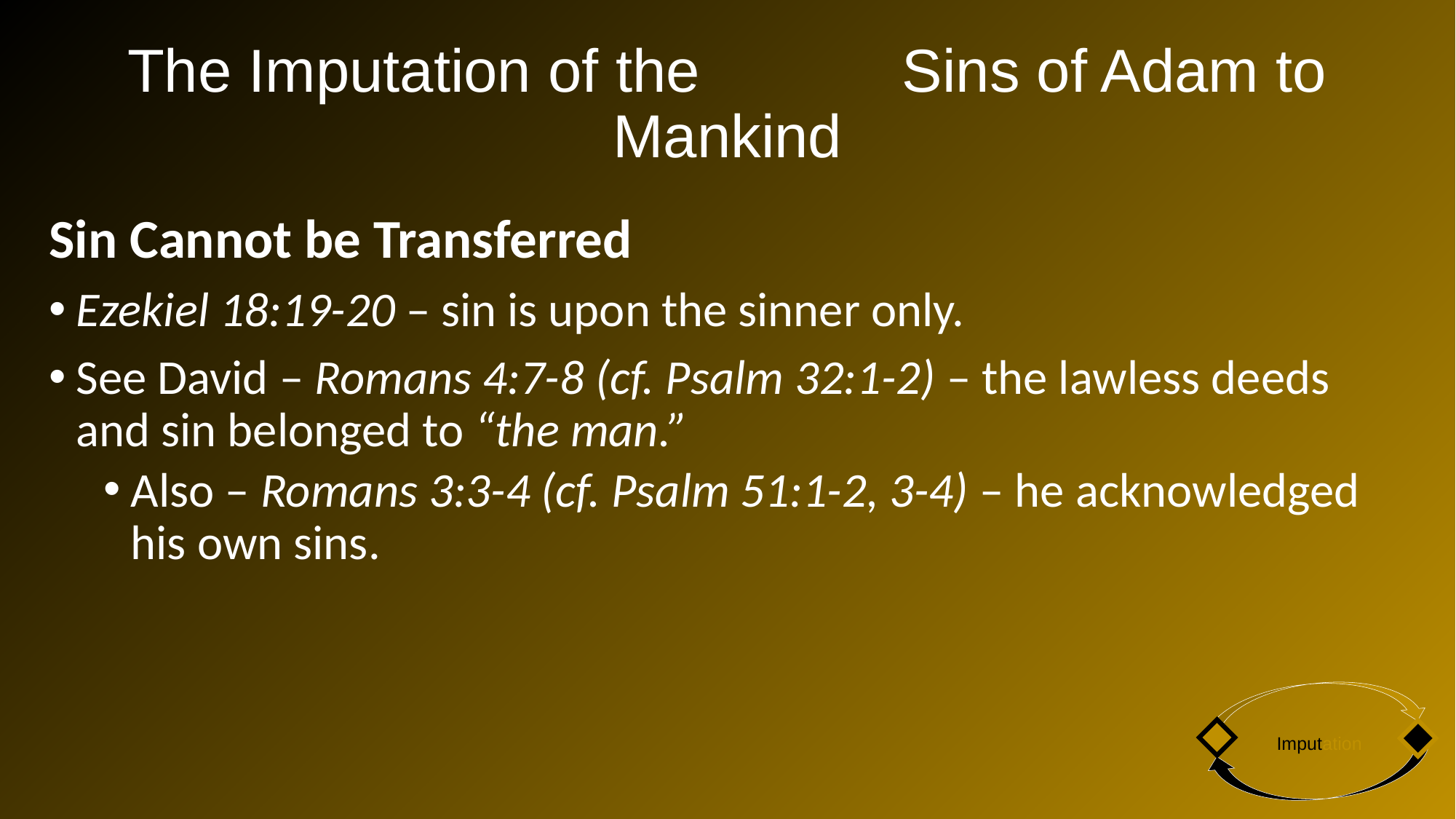

# The Imputation of the            Sins of Adam to Mankind
Sin Cannot be Transferred
Ezekiel 18:19-20 – sin is upon the sinner only.
See David – Romans 4:7-8 (cf. Psalm 32:1-2) – the lawless deeds and sin belonged to “the man.”
Also – Romans 3:3-4 (cf. Psalm 51:1-2, 3-4) – he acknowledged his own sins.
Imputation